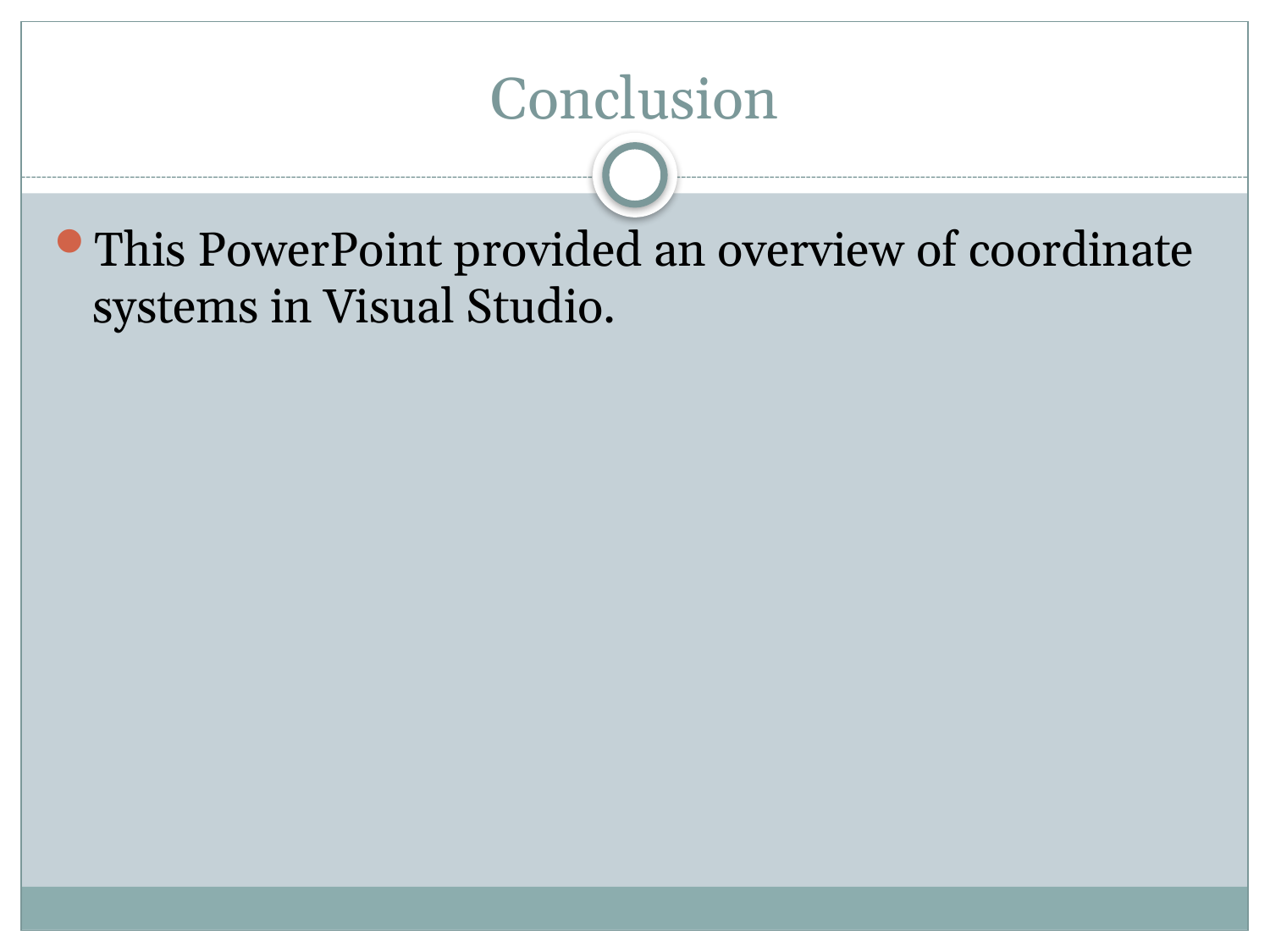

# Conclusion
This PowerPoint provided an overview of coordinate systems in Visual Studio.